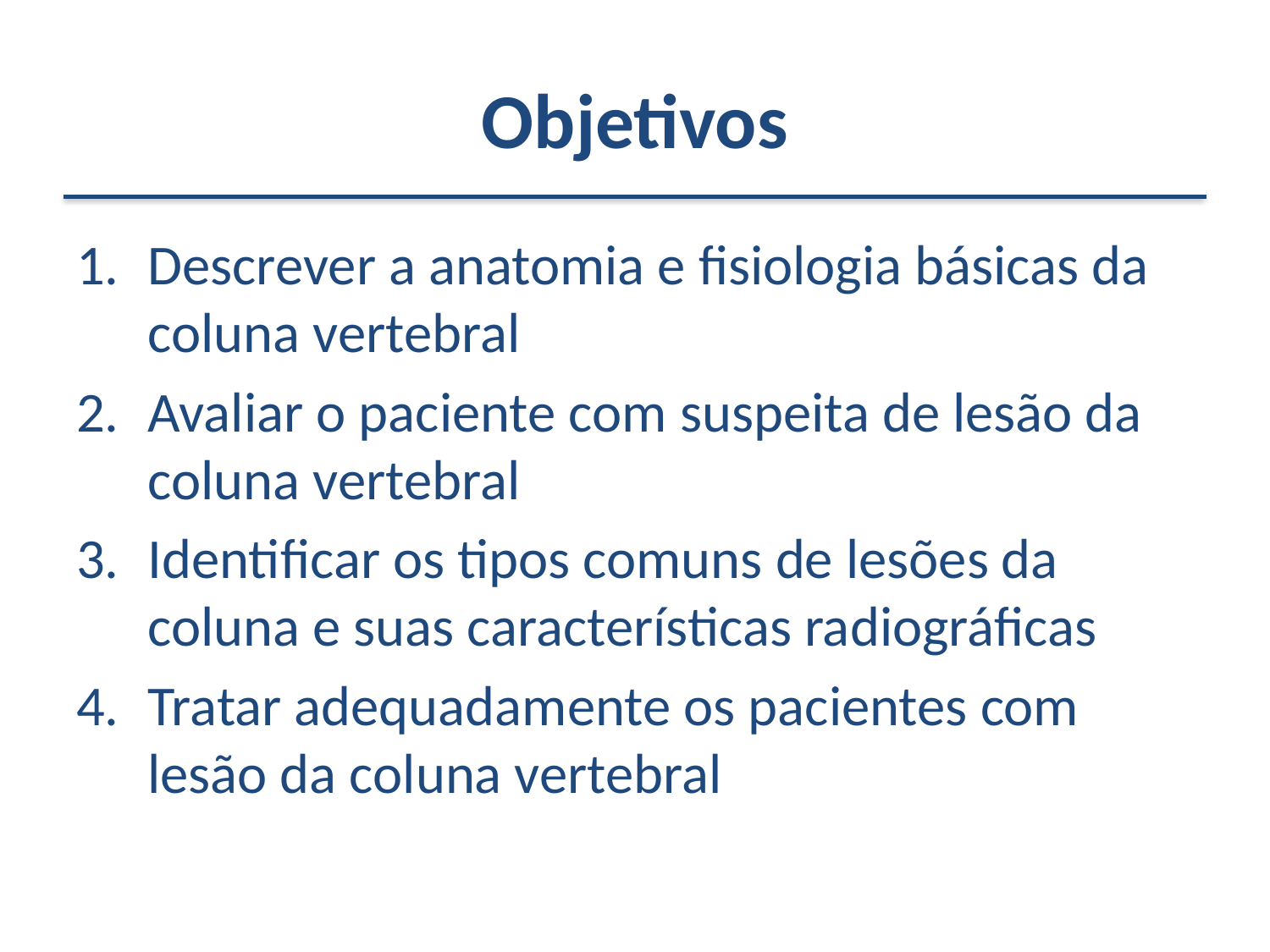

# Objetivos
Descrever a anatomia e fisiologia básicas da coluna vertebral
Avaliar o paciente com suspeita de lesão da coluna vertebral
Identificar os tipos comuns de lesões da coluna e suas características radiográficas
Tratar adequadamente os pacientes com lesão da coluna vertebral